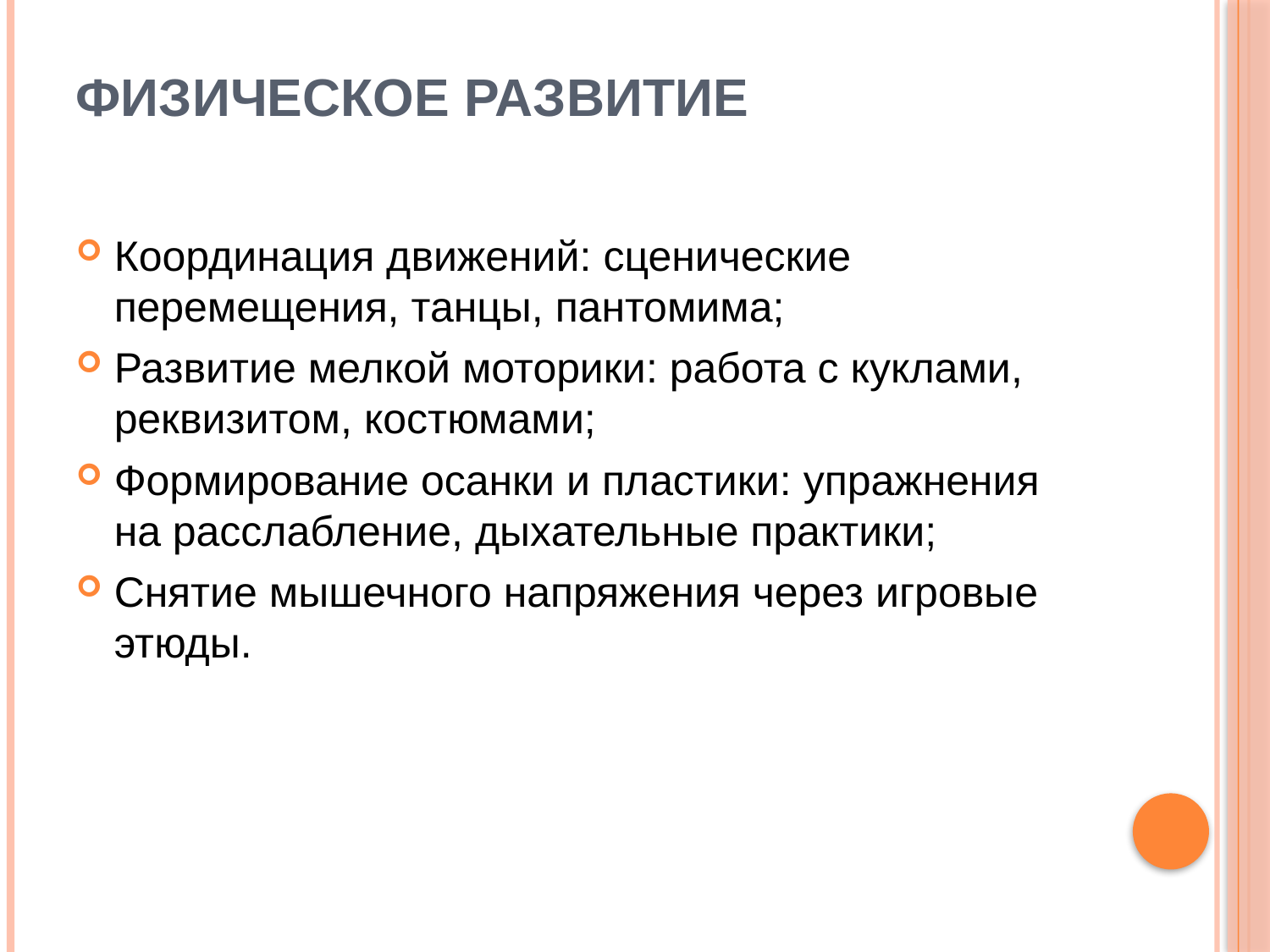

# Физическое развитие
Координация движений: сценические перемещения, танцы, пантомима;
Развитие мелкой моторики: работа с куклами, реквизитом, костюмами;
Формирование осанки и пластики: упражнения на расслабление, дыхательные практики;
Снятие мышечного напряжения через игровые этюды.